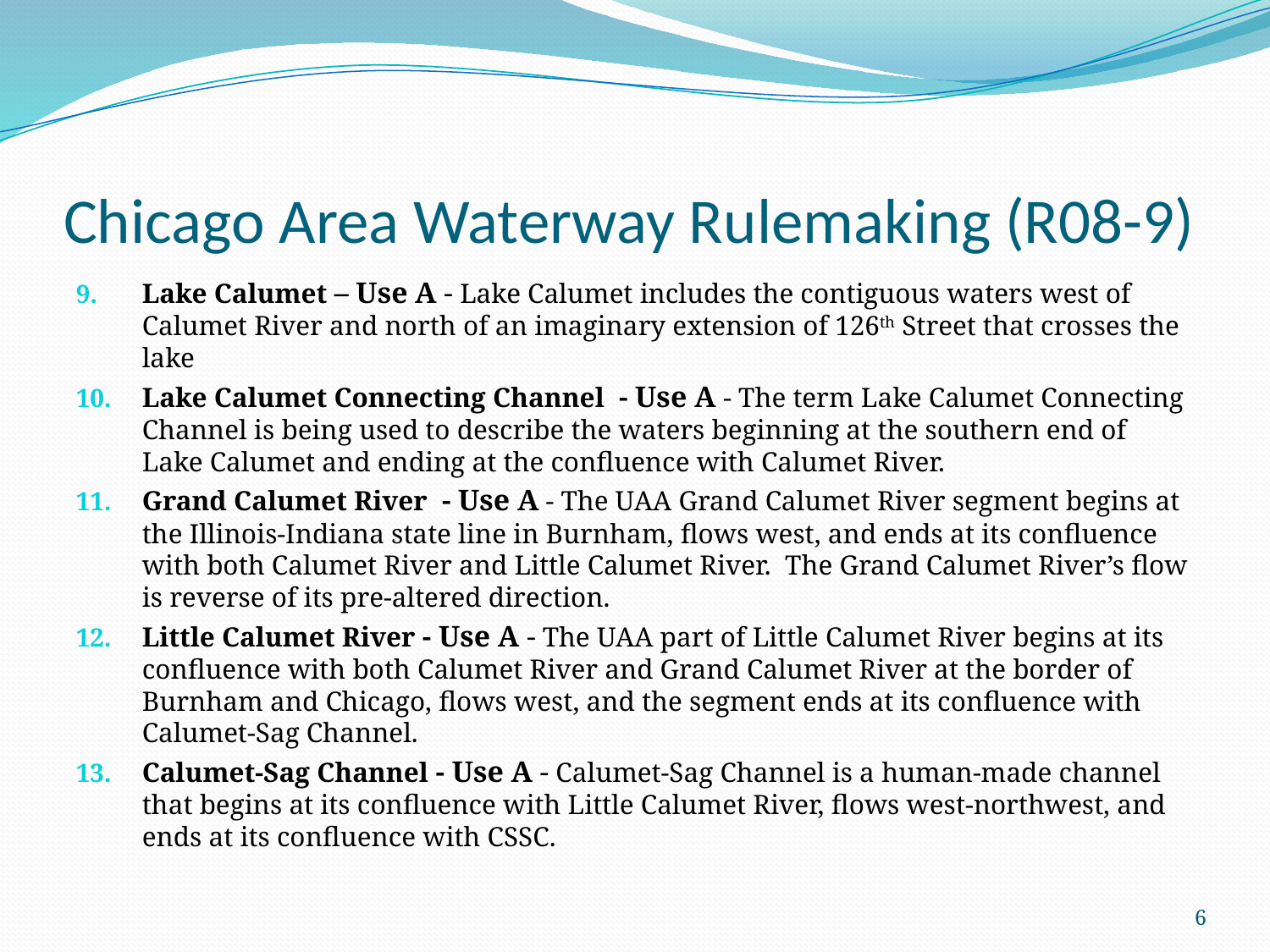

# Chicago Area Waterway Rulemaking (R08-9)
Lake Calumet – Use A - Lake Calumet includes the contiguous waters west of Calumet River and north of an imaginary extension of 126th Street that crosses the lake
Lake Calumet Connecting Channel  - Use A - The term Lake Calumet Connecting Channel is being used to describe the waters beginning at the southern end of Lake Calumet and ending at the confluence with Calumet River.
Grand Calumet River  - Use A - The UAA Grand Calumet River segment begins at the Illinois-Indiana state line in Burnham, flows west, and ends at its confluence with both Calumet River and Little Calumet River.  The Grand Calumet River’s flow is reverse of its pre-altered direction.
Little Calumet River - Use A - The UAA part of Little Calumet River begins at its confluence with both Calumet River and Grand Calumet River at the border of Burnham and Chicago, flows west, and the segment ends at its confluence with Calumet-Sag Channel.
Calumet-Sag Channel - Use A - Calumet-Sag Channel is a human-made channel that begins at its confluence with Little Calumet River, flows west-northwest, and ends at its confluence with CSSC.

6